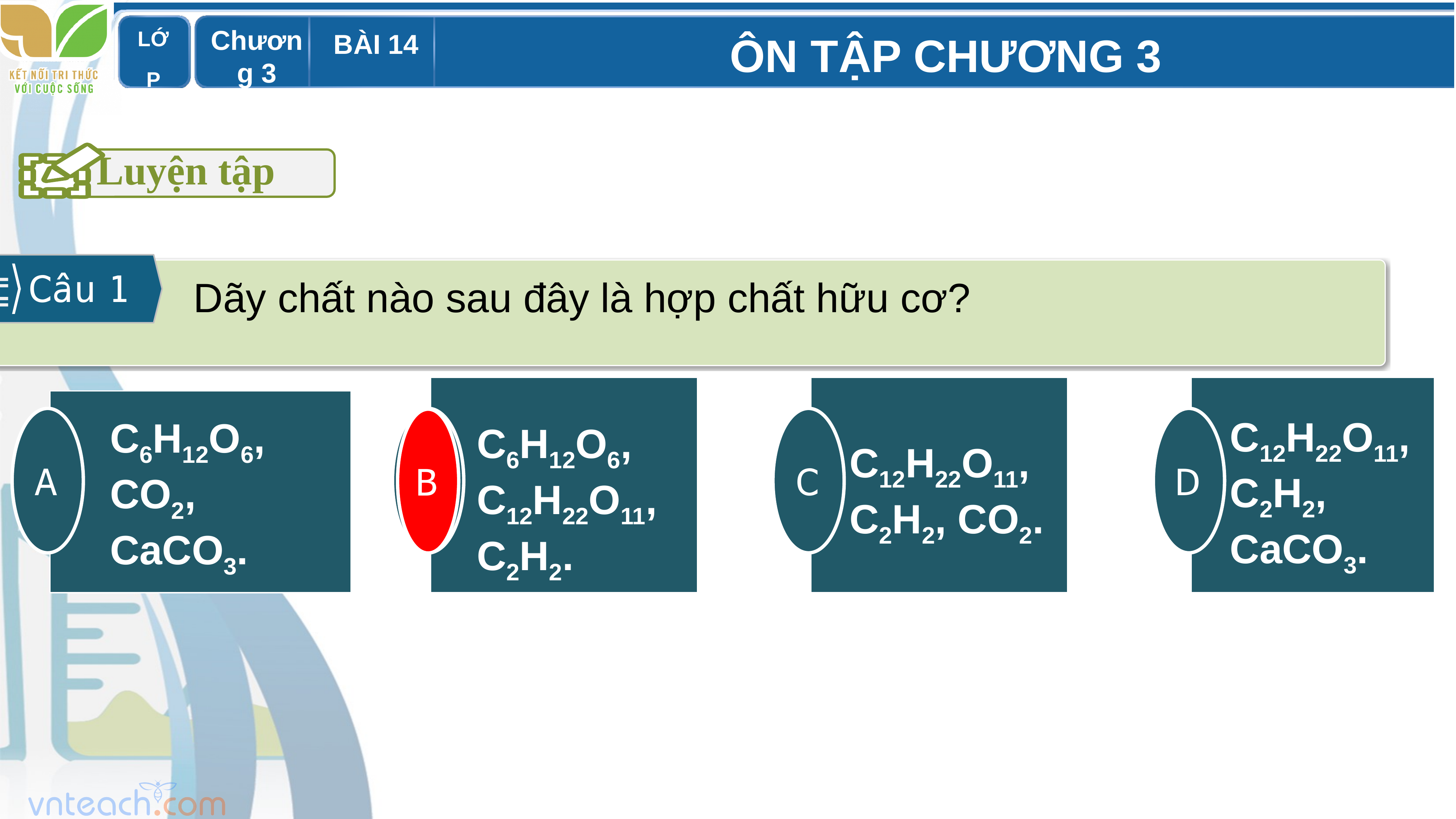

Luyện tập

Câu 1

Dãy chất nào sau đây là hợp chất hữu cơ?

B

C

D

A

C12H22O11,
C2H2,
CaCO3.
C6H12O6,
CO2,
CaCO3.
B
C6H12O6,
C12H22O11,
C2H2.
C12H22O11,
C2H2, CO2.